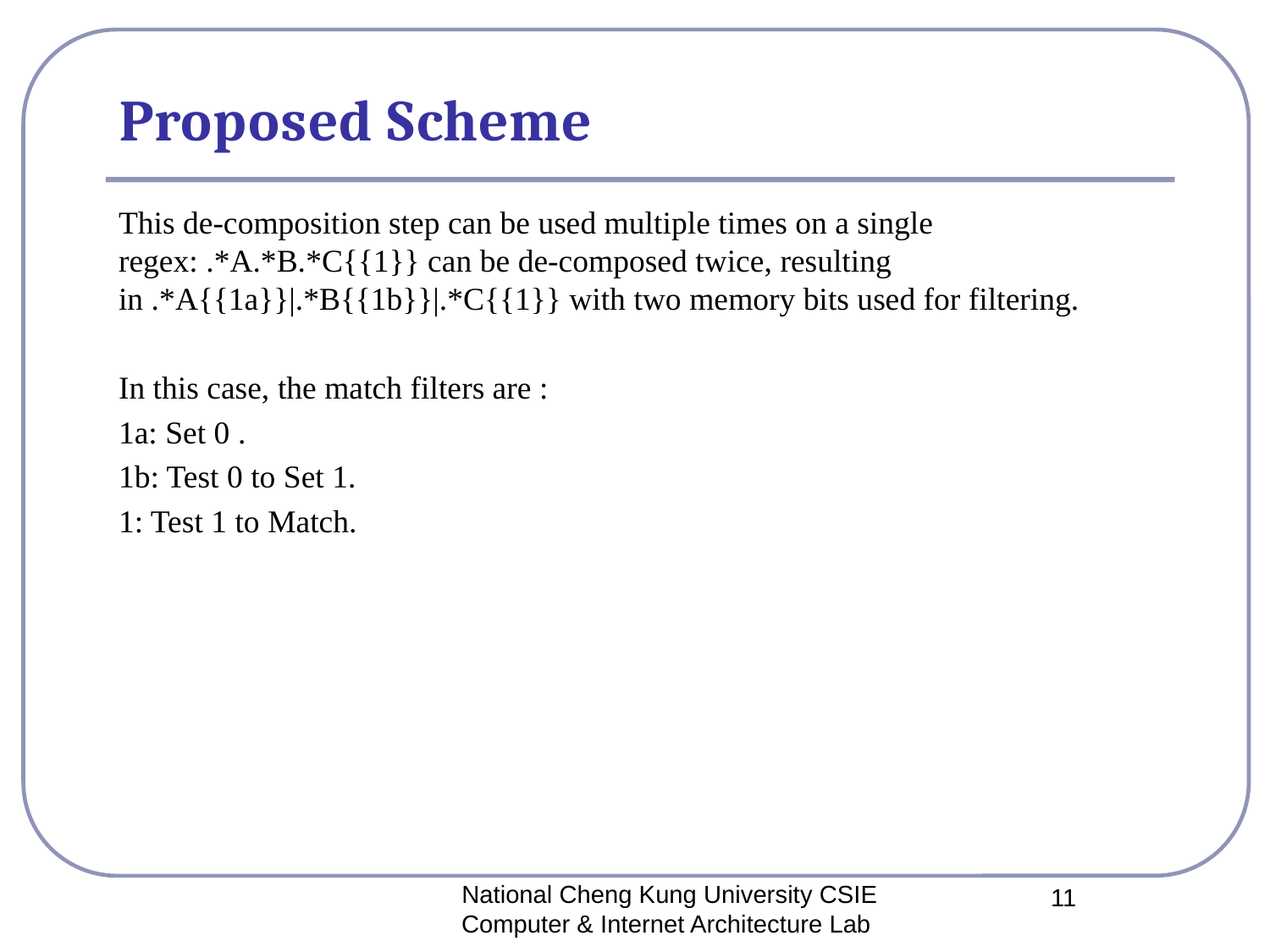

# Proposed Scheme
This de-composition step can be used multiple times on a single regex: .*A.*B.*C{{1}} can be de-composed twice, resulting in .*A{{1a}}|.*B{{1b}}|.*C{{1}} with two memory bits used for filtering.

In this case, the match filters are :
1a: Set 0 .
1b: Test 0 to Set 1.
1: Test 1 to Match.

National Cheng Kung University CSIE Computer & Internet Architecture Lab
11